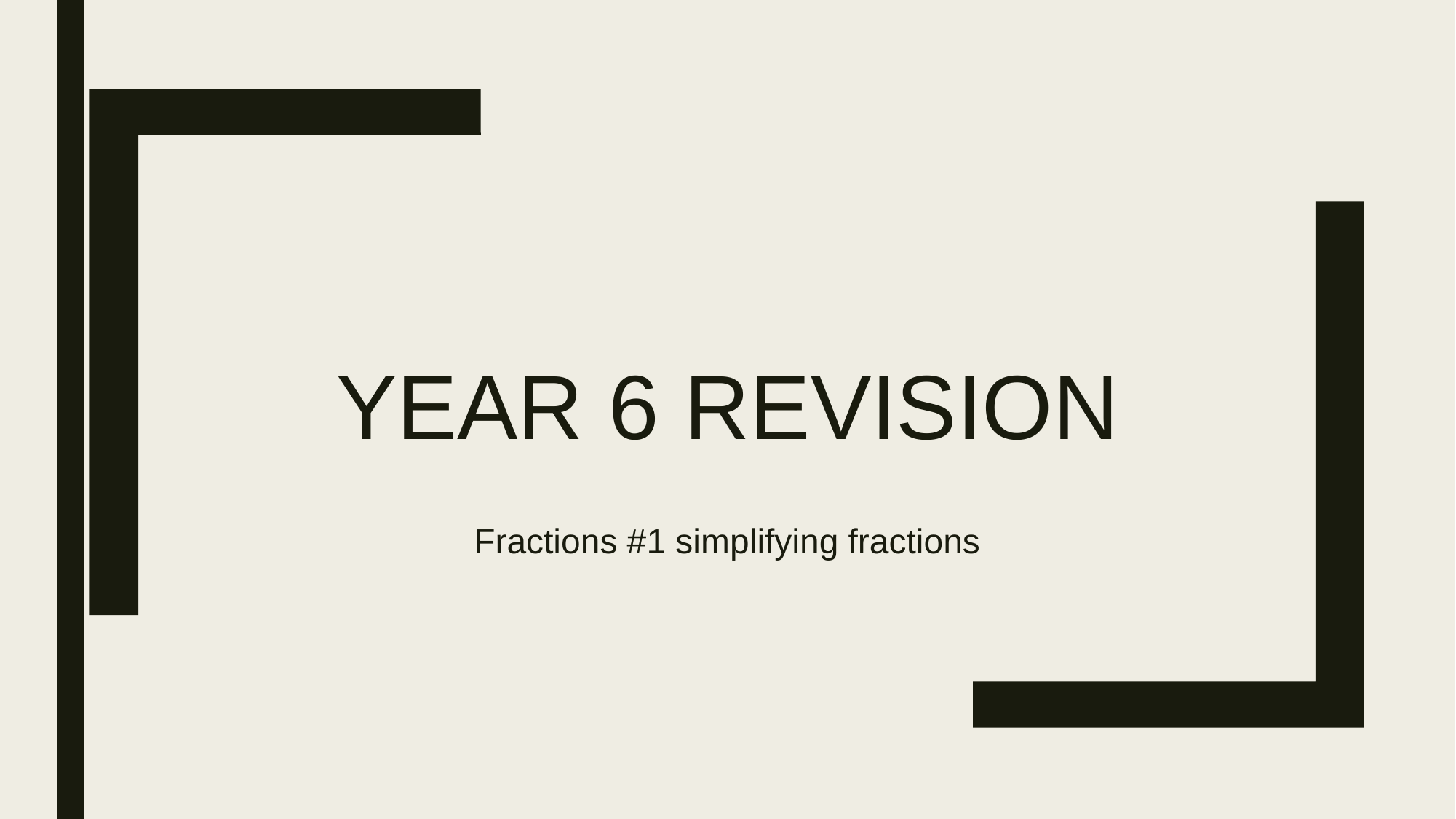

# Year 6 Revision
Fractions #1 simplifying fractions